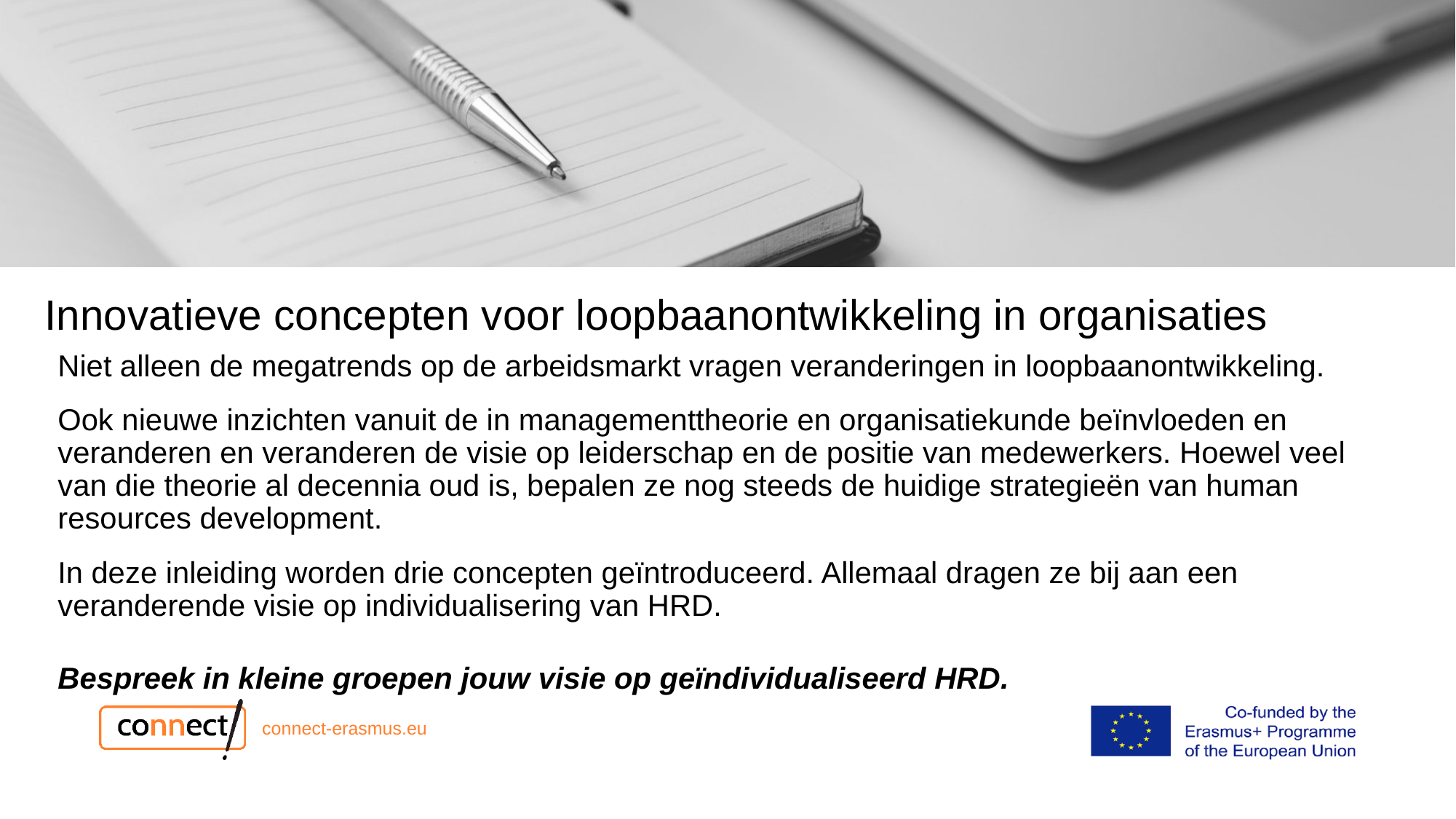

# Innovatieve concepten voor loopbaanontwikkeling in organisaties
Niet alleen de megatrends op de arbeidsmarkt vragen veranderingen in loopbaanontwikkeling.
Ook nieuwe inzichten vanuit de in managementtheorie en organisatiekunde beïnvloeden en veranderen en veranderen de visie op leiderschap en de positie van medewerkers. Hoewel veel van die theorie al decennia oud is, bepalen ze nog steeds de huidige strategieën van human resources development.
In deze inleiding worden drie concepten geïntroduceerd. Allemaal dragen ze bij aan een veranderende visie op individualisering van HRD.

Bespreek in kleine groepen jouw visie op geïndividualiseerd HRD.

connect-erasmus.eu